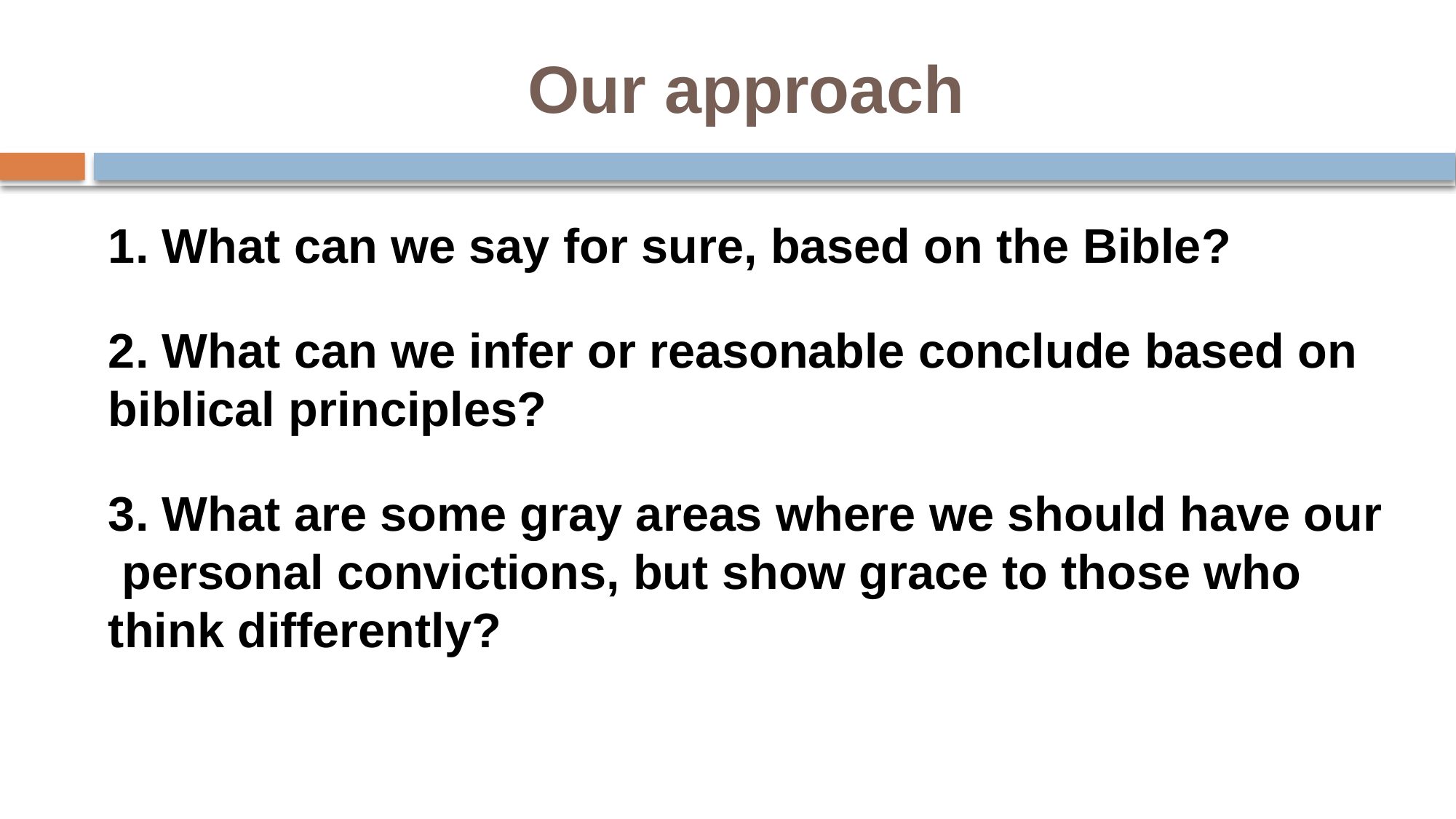

# Our approach
1. What can we say for sure, based on the Bible?

2. What can we infer or reasonable conclude based on biblical principles?

3. What are some gray areas where we should have our  personal convictions, but show grace to those who think differently?